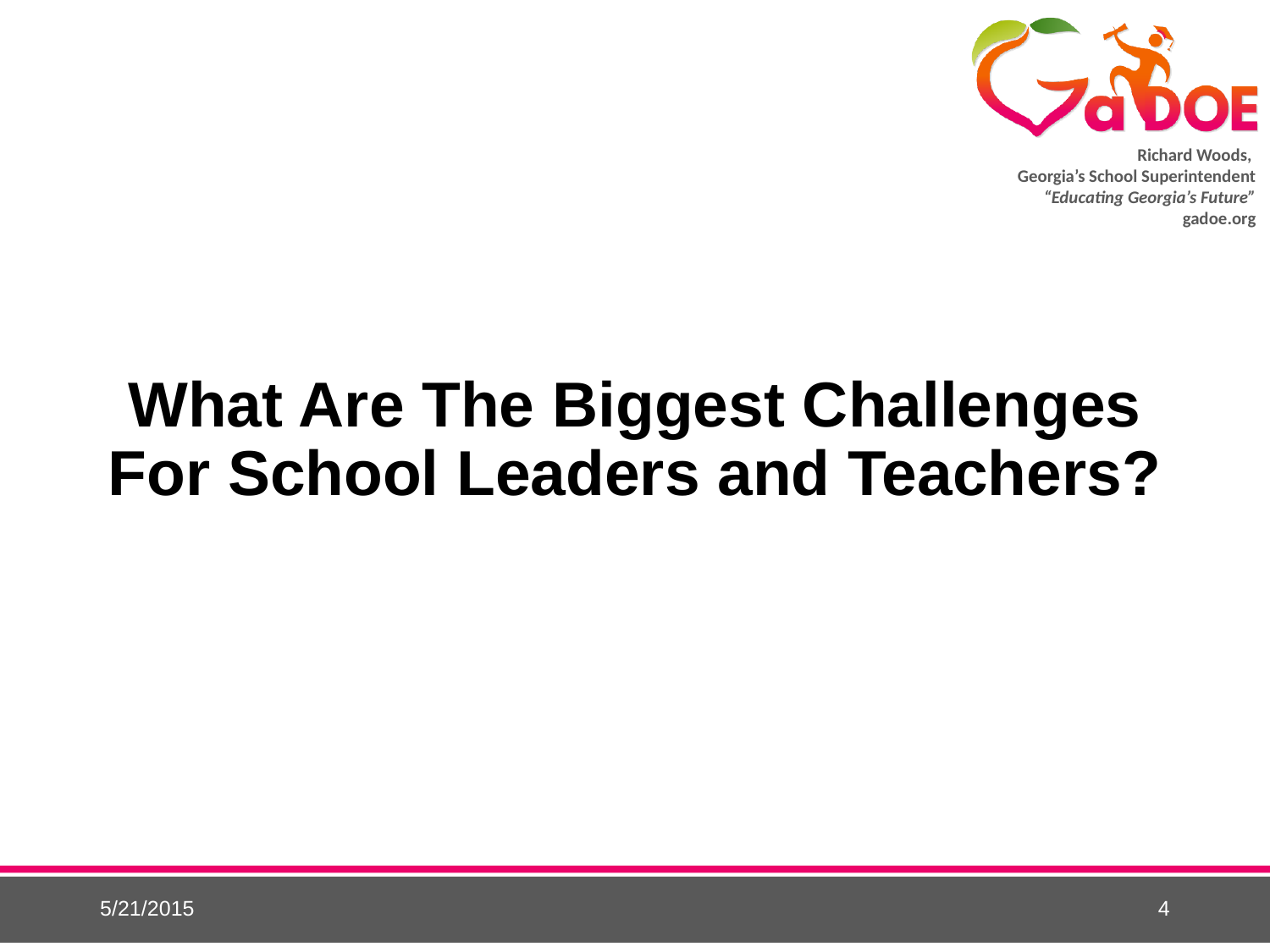

What Are The Biggest Challenges For School Leaders and Teachers?

5/21/2015
4